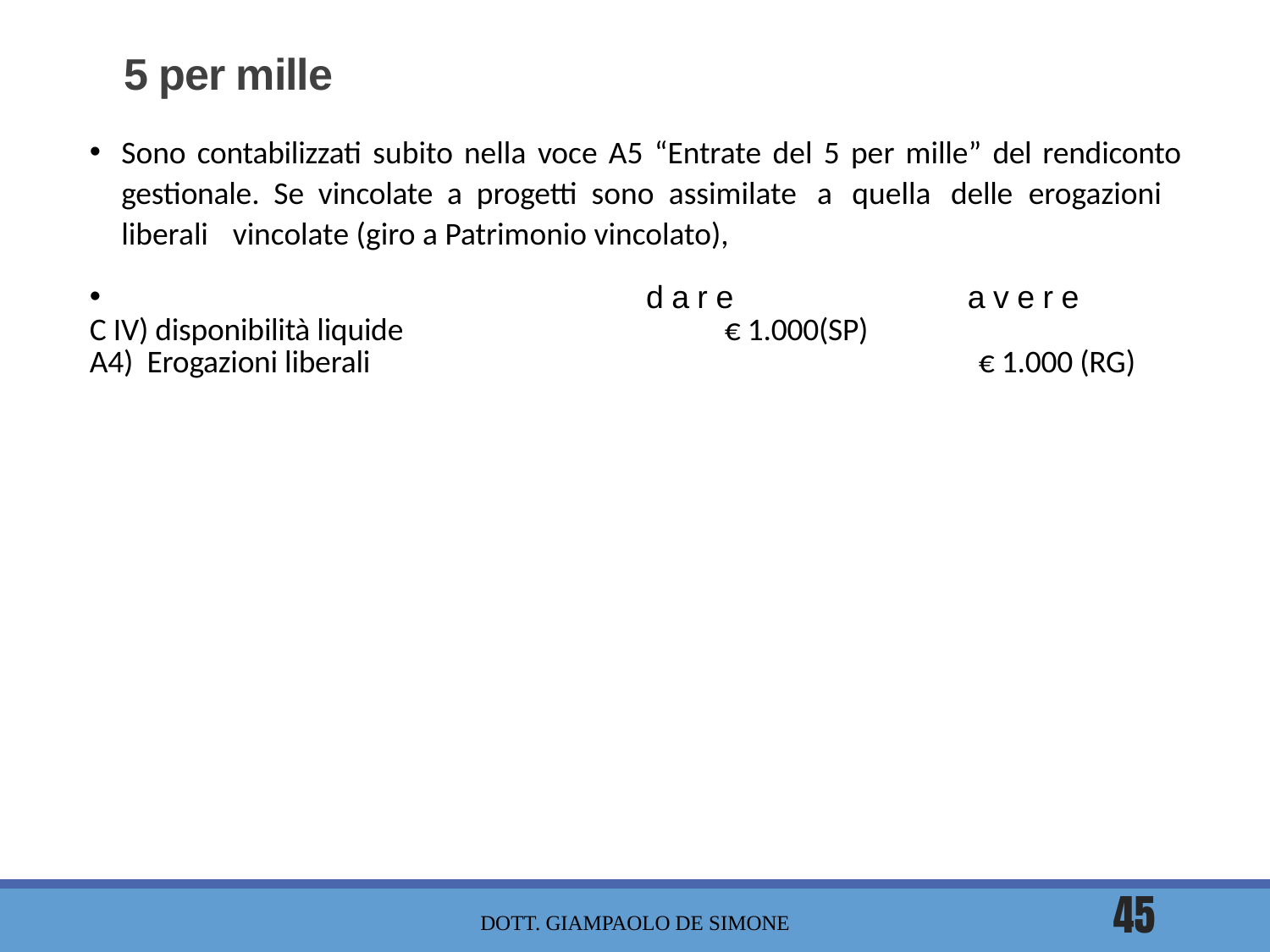

# 5 per mille
Sono contabilizzati subito nella voce A5 “Entrate del 5 per mille” del rendiconto gestionale. Se vincolate a progetti sono assimilate a quella delle erogazioni  liberali  vincolate (giro a Patrimonio vincolato),

 					 dare    	     avere
C IV) disponibilità liquide 			€ 1.000(SP)
A4)  Erogazioni liberali 					€ 1.000 (RG)

dott. Giampaolo De Simone
45